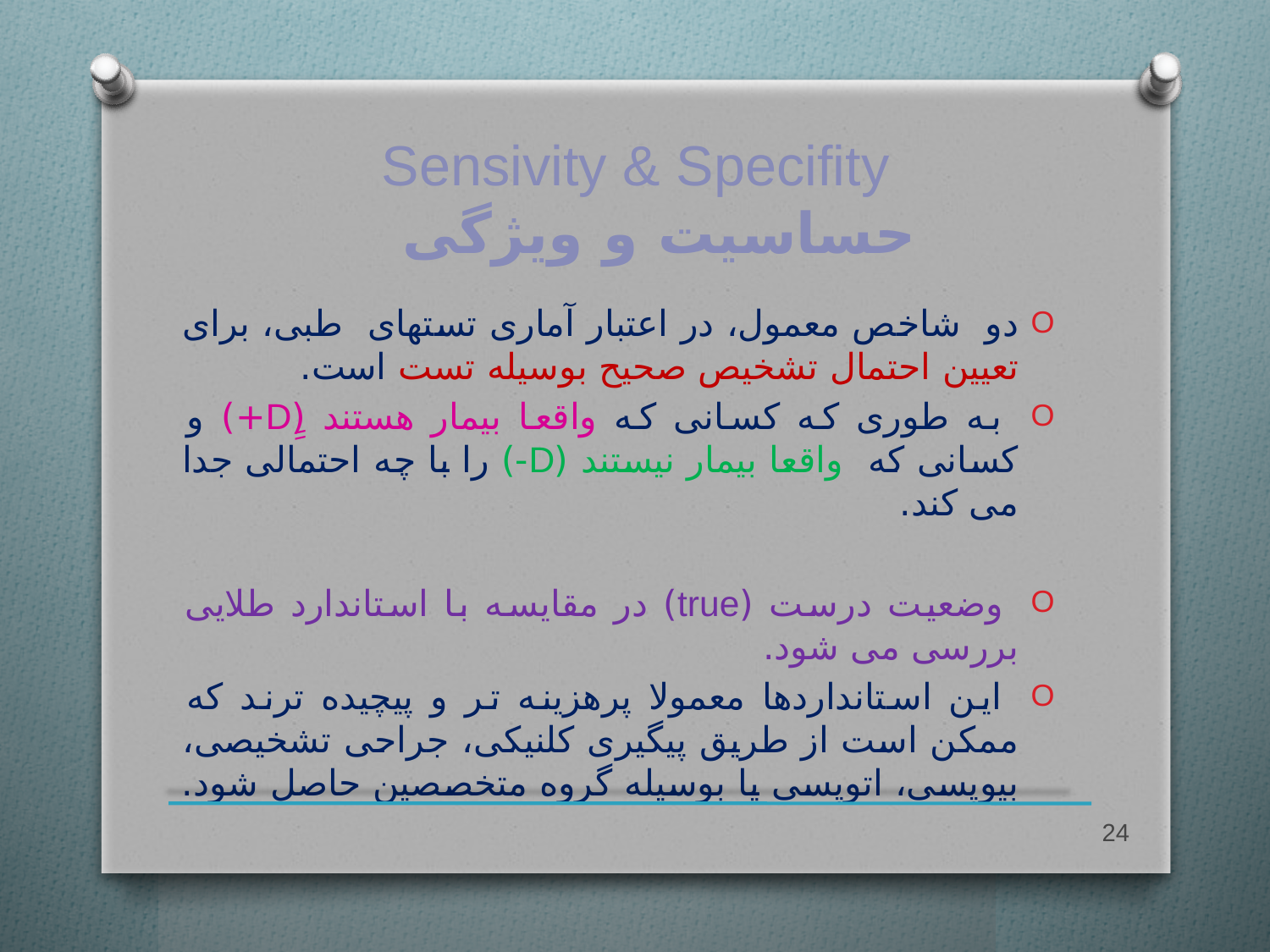

# Sensivity & Specifity حساسیت و ویژگی
دو  شاخص معمول، در اعتبار آماری تستهای  طبی، برای تعیین احتمال تشخیص صحیح بوسیله تست است.
 به طوری که کسانی که واقعا بیمار هستند (ِِD+) و کسانی که  واقعا بیمار نیستند (D-) را با چه احتمالی جدا می کند.

 وضعیت درست (true) در مقایسه با استاندارد طلایی بررسی می شود.
 این استانداردها معمولا پرهزینه تر و پیچیده ترند که ممکن است از طریق پیگیری کلنیکی، جراحی تشخیصی، بیوپسی، اتوپسی یا بوسیله گروه متخصصین حاصل شود.

24